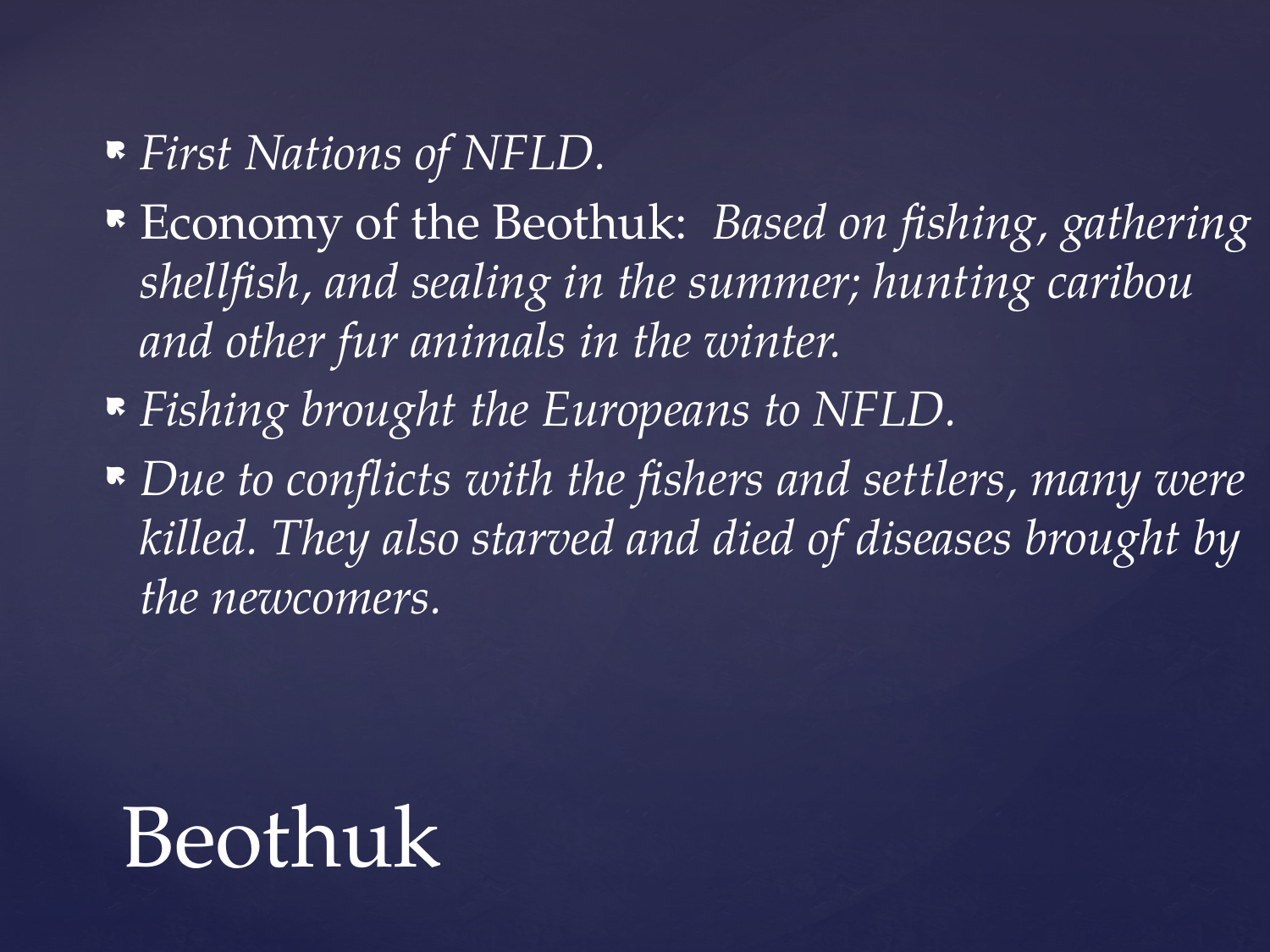

First Nations of NFLD.
Economy of the Beothuk:  Based on fishing, gathering shellfish, and sealing in the summer; hunting caribou and other fur animals in the winter.
Fishing brought the Europeans to NFLD.
Due to conflicts with the fishers and settlers, many were killed. They also starved and died of diseases brought by the newcomers.
# Beothuk